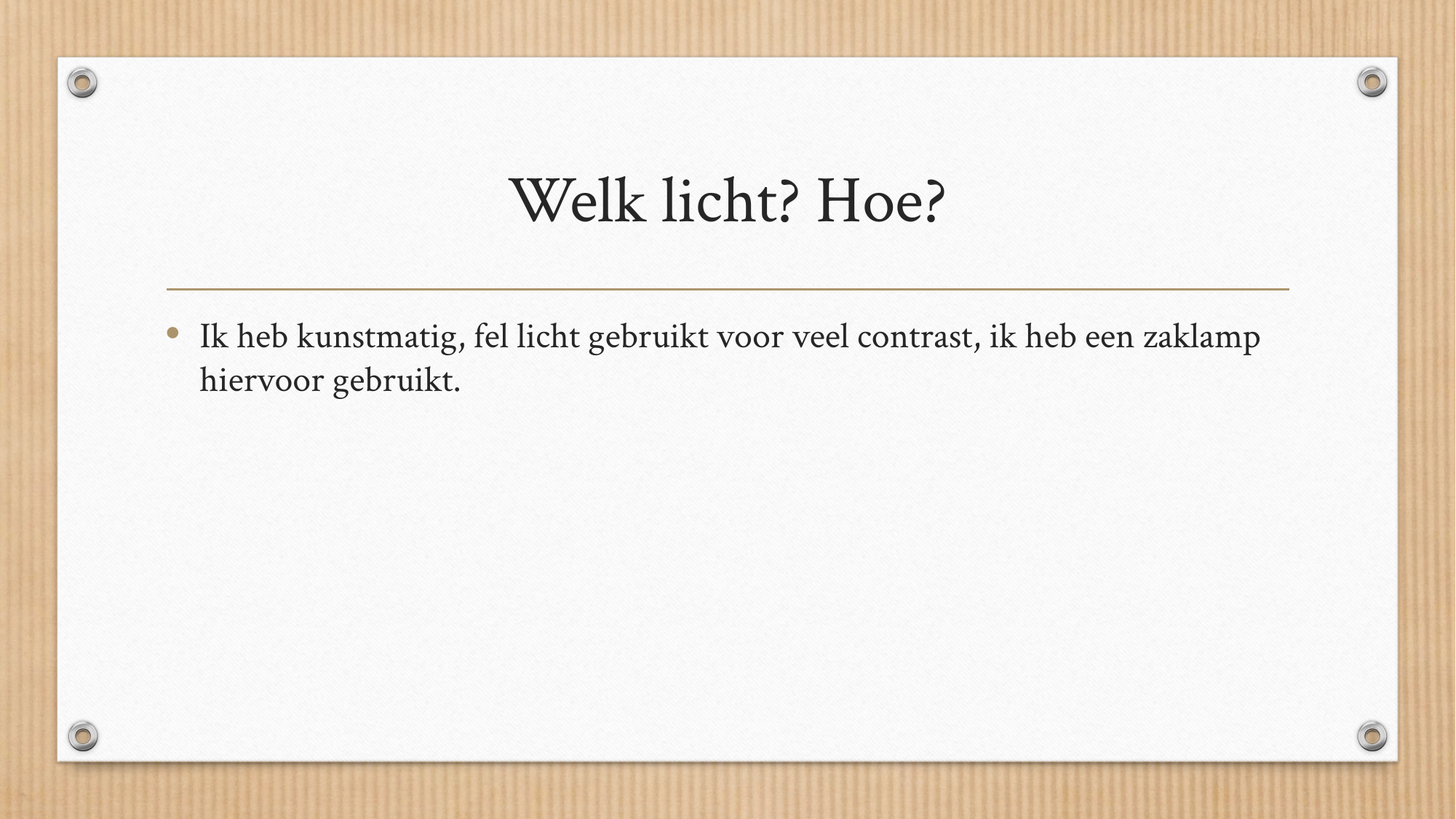

# Welk licht? Hoe?
Ik heb kunstmatig, fel licht gebruikt voor veel contrast, ik heb een zaklamp hiervoor gebruikt.